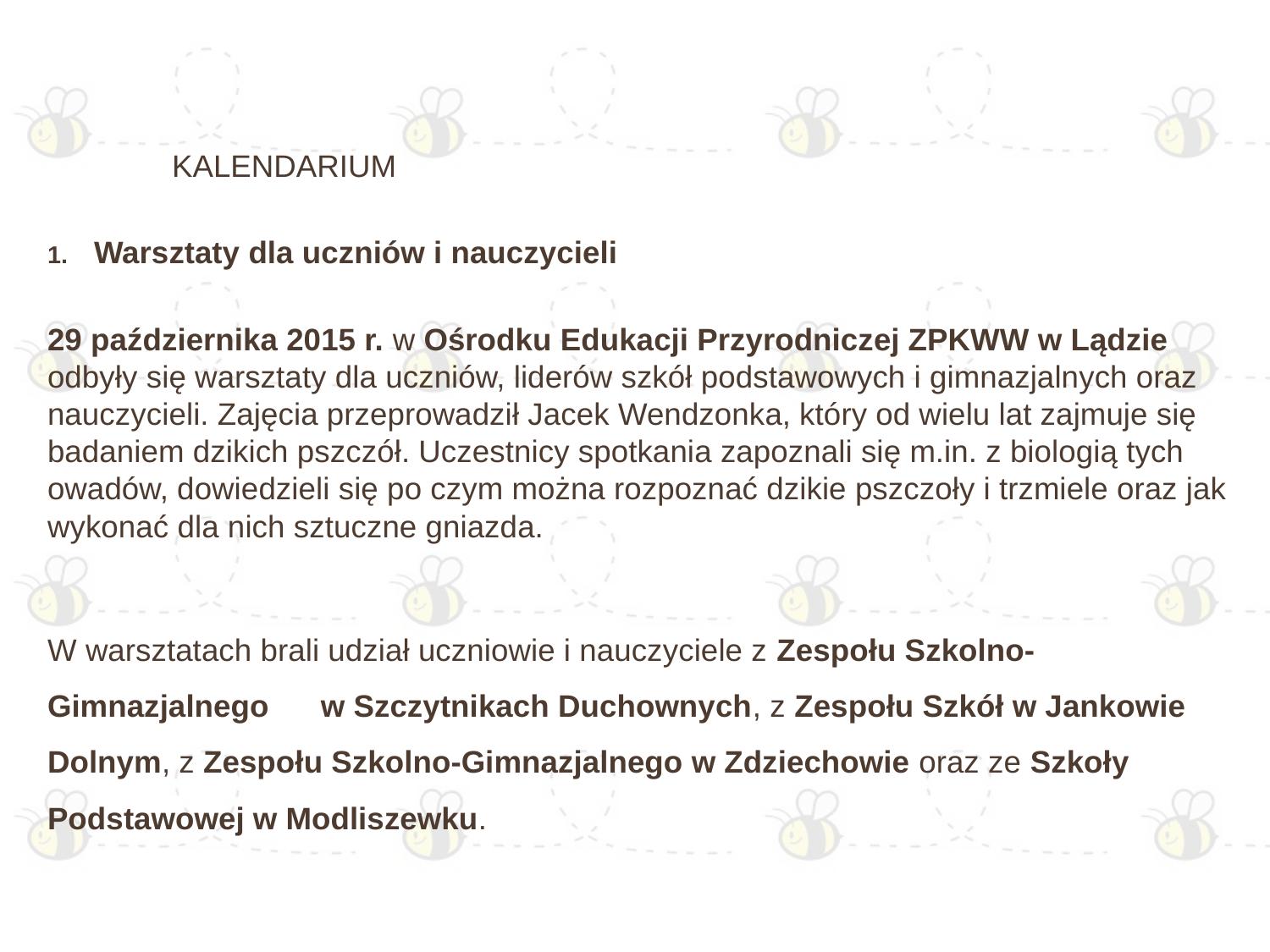

KALENDARIUM

Warsztaty dla uczniów i nauczycieli

29 października 2015 r. w Ośrodku Edukacji Przyrodniczej ZPKWW w Lądzie odbyły się warsztaty dla uczniów, liderów szkół podstawowych i gimnazjalnych oraz nauczycieli. Zajęcia przeprowadził Jacek Wendzonka, który od wielu lat zajmuje się badaniem dzikich pszczół. Uczestnicy spotkania zapoznali się m.in. z biologią tych owadów, dowiedzieli się po czym można rozpoznać dzikie pszczoły i trzmiele oraz jak wykonać dla nich sztuczne gniazda.

W warsztatach brali udział uczniowie i nauczyciele z Zespołu Szkolno-Gimnazjalnego      w Szczytnikach Duchownych, z Zespołu Szkół w Jankowie Dolnym, z Zespołu Szkolno-Gimnazjalnego w Zdziechowie oraz ze Szkoły Podstawowej w Modliszewku.

#